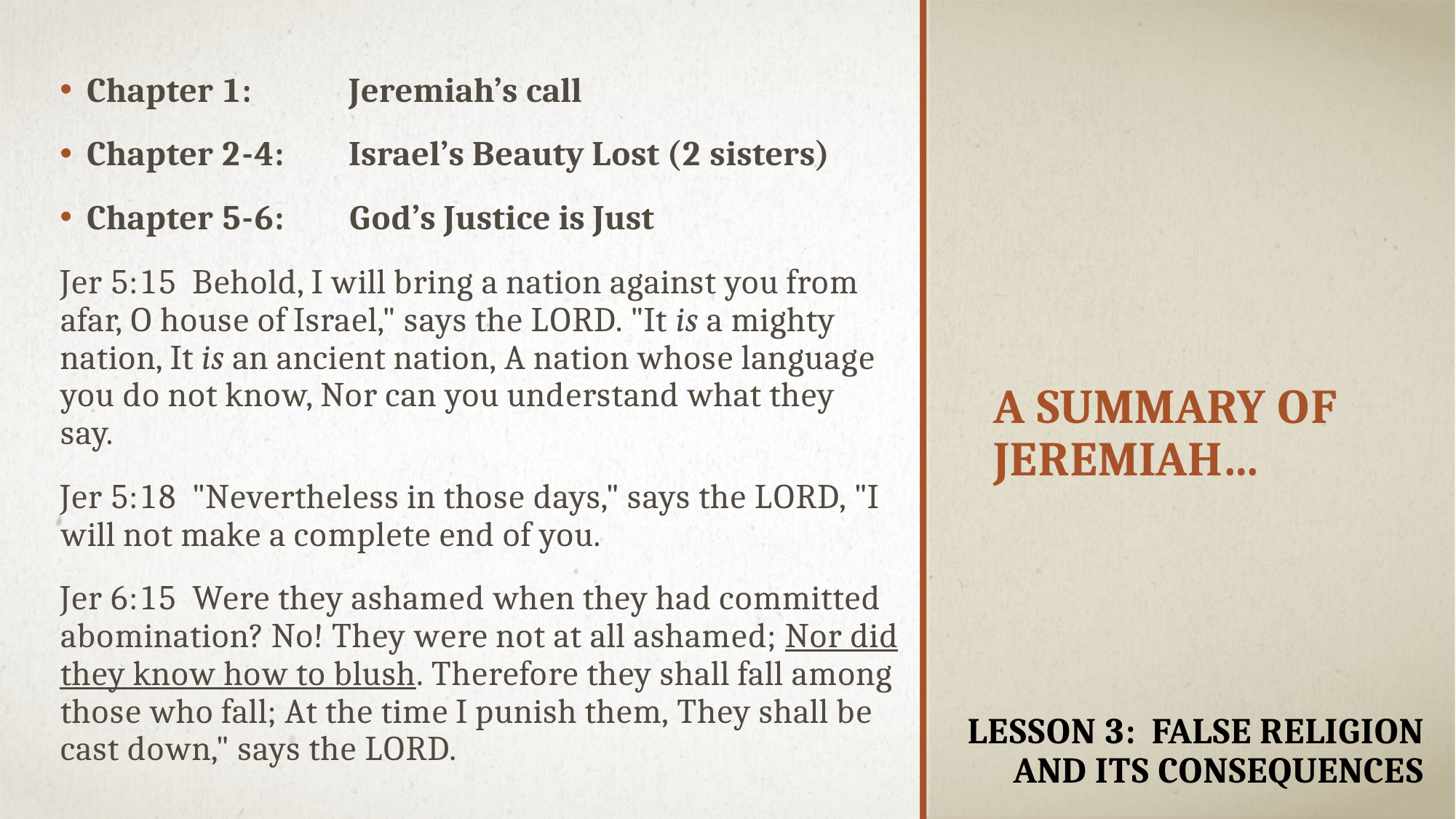

Chapter 1:	Jeremiah’s call
Chapter 2-4:	Israel’s Beauty Lost (2 sisters)
Chapter 5-6:	God’s Justice is Just
Jer 5:15  Behold, I will bring a nation against you from afar, O house of Israel," says the LORD. "It is a mighty nation, It is an ancient nation, A nation whose language you do not know, Nor can you understand what they say.
Jer 5:18  "Nevertheless in those days," says the LORD, "I will not make a complete end of you.
Jer 6:15  Were they ashamed when they had committed abomination? No! They were not at all ashamed; Nor did they know how to blush. Therefore they shall fall among those who fall; At the time I punish them, They shall be cast down," says the LORD.

# A summary of Jeremiah…
Lesson 3:  False Religion and its Consequences